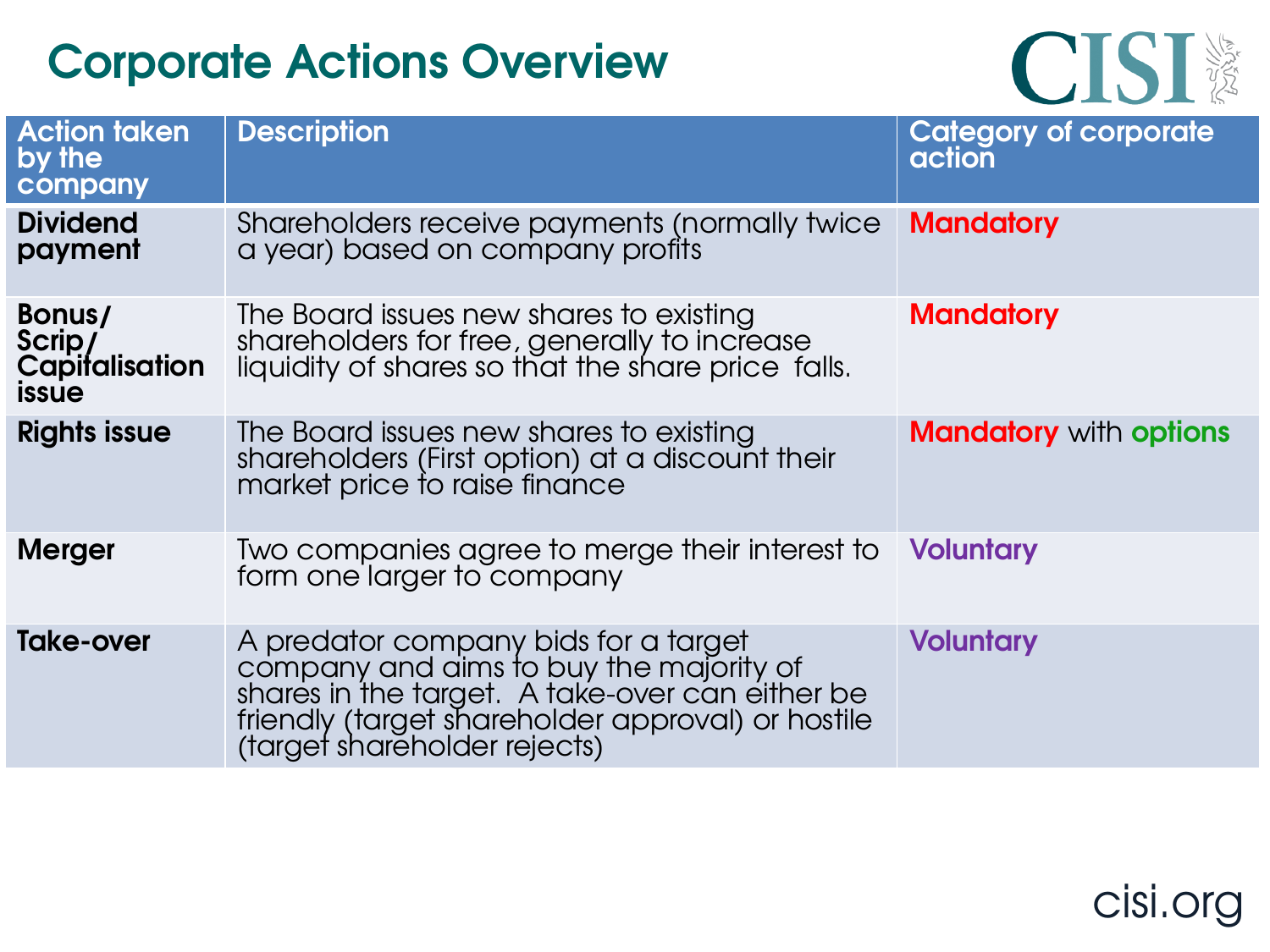

# Corporate Actions Overview
| Action taken by the company | Description | Category of corporate action |
| --- | --- | --- |
| Dividend payment | Shareholders receive payments (normally twice a year) based on company profits | Mandatory |
| Bonus/Scrip/Capitalisation issue | The Board issues new shares to existing shareholders for free, generally to increase liquidity of shares so that the share price falls. | Mandatory |
| Rights issue | The Board issues new shares to existing shareholders (First option) at a discount their market price to raise finance | Mandatory with options |
| Merger | Two companies agree to merge their interest to form one larger to company | Voluntary |
| Take-over | A predator company bids for a target company and aims to buy the majority of shares in the target. A take-over can either be friendly (target shareholder approval) or hostile (target shareholder rejects) | Voluntary |